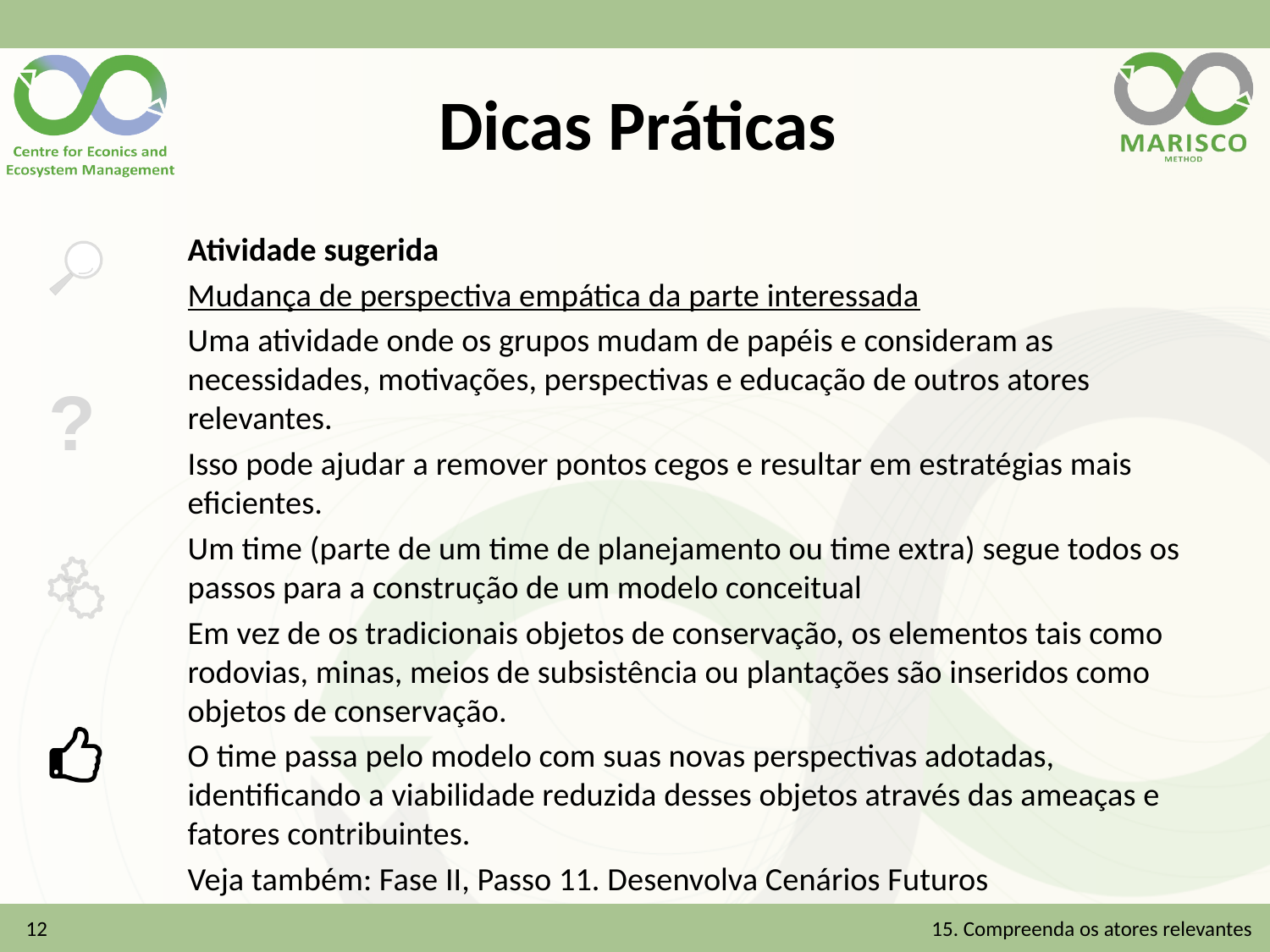

# Dicas Práticas
Atividade sugerida
Mudança de perspectiva empática da parte interessada
Uma atividade onde os grupos mudam de papéis e consideram as necessidades, motivações, perspectivas e educação de outros atores relevantes.
Isso pode ajudar a remover pontos cegos e resultar em estratégias mais eficientes.
Um time (parte de um time de planejamento ou time extra) segue todos os passos para a construção de um modelo conceitual
Em vez de os tradicionais objetos de conservação, os elementos tais como rodovias, minas, meios de subsistência ou plantações são inseridos como objetos de conservação.
O time passa pelo modelo com suas novas perspectivas adotadas, identificando a viabilidade reduzida desses objetos através das ameaças e fatores contribuintes.
Veja também: Fase II, Passo 11. Desenvolva Cenários Futuros

12
15. Compreenda os atores relevantes